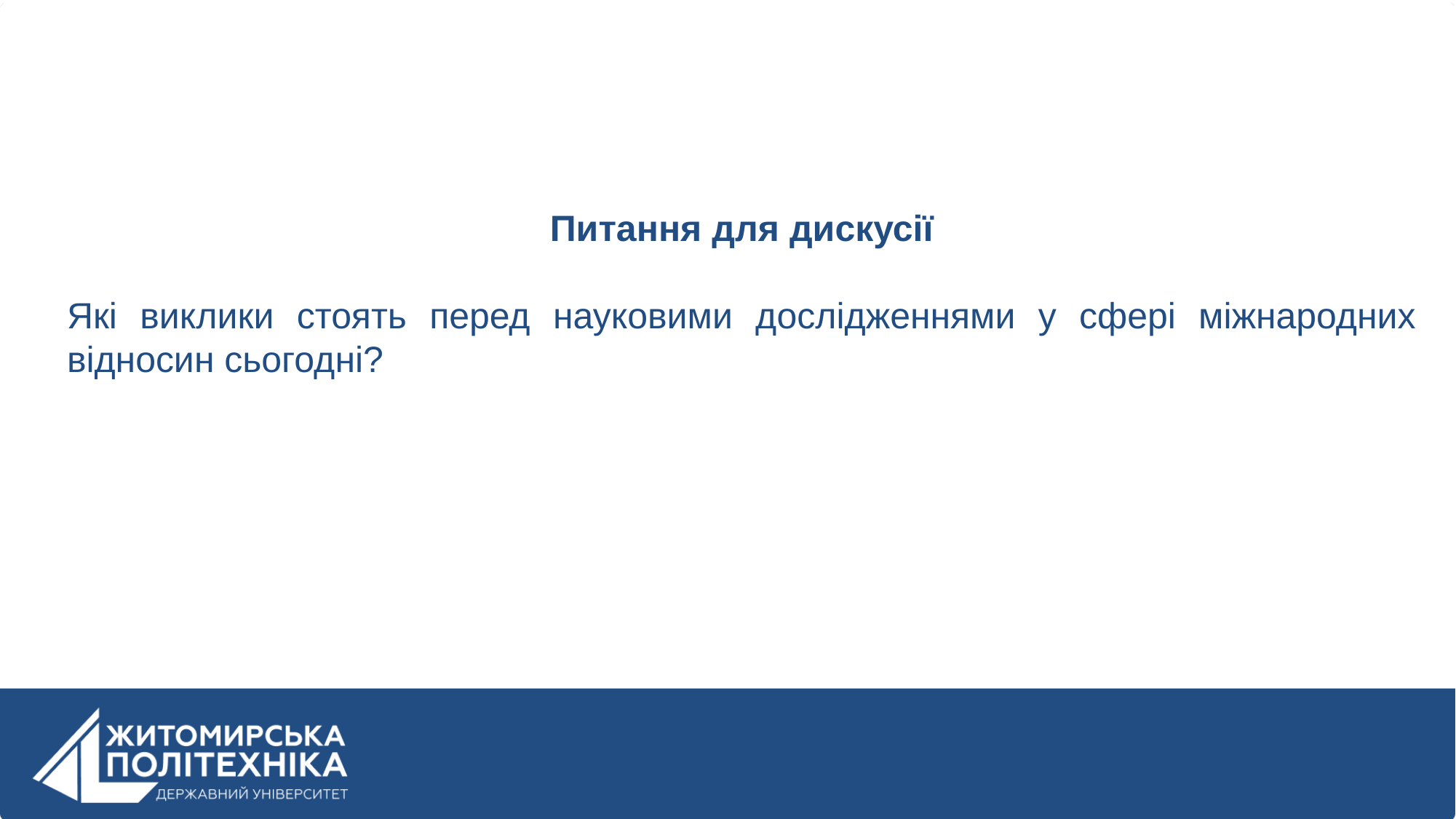

Питання для дискусії

Які виклики стоять перед науковими дослідженнями у сфері міжнародних відносин сьогодні?